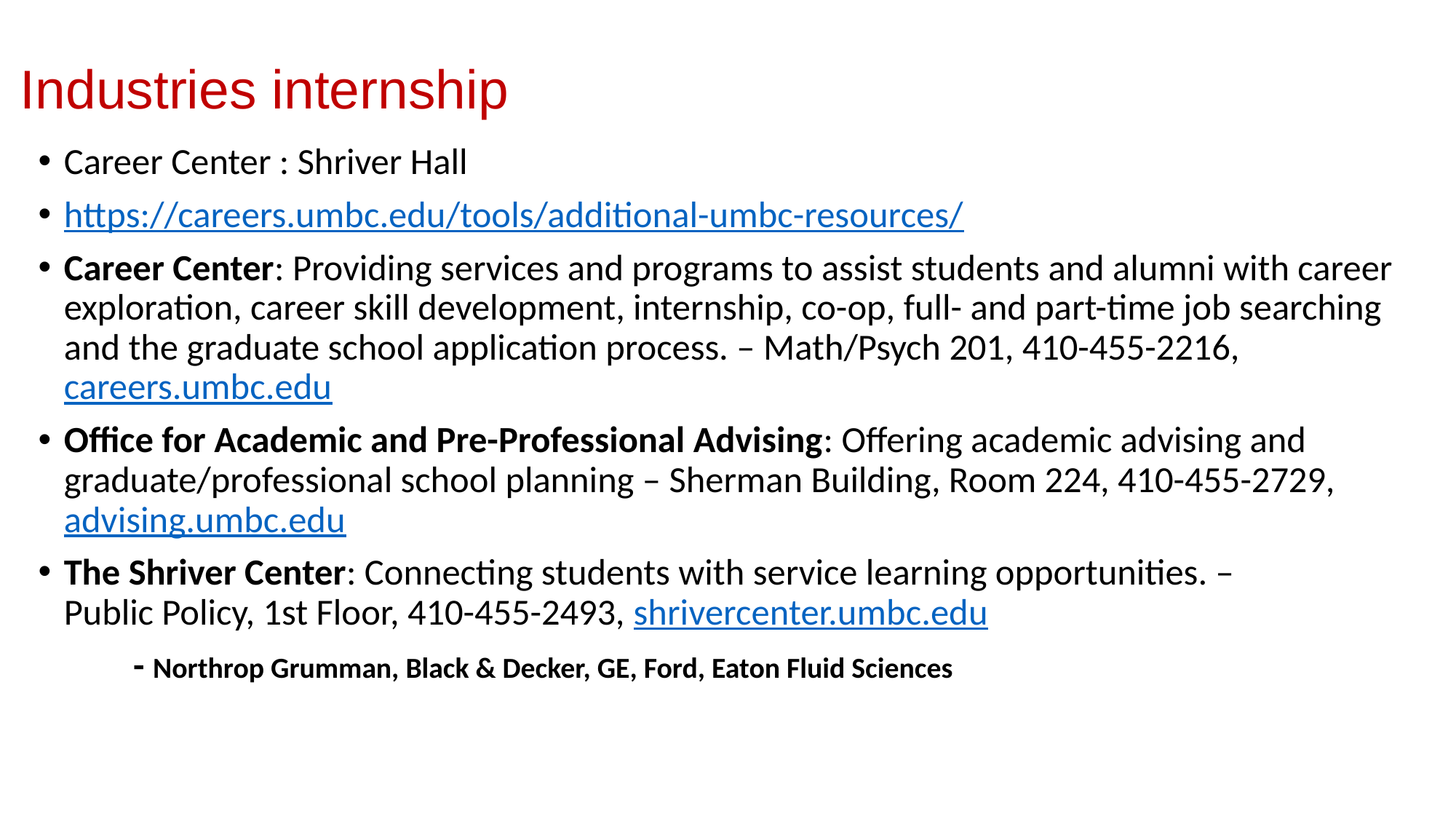

# Industries internship
Career Center : Shriver Hall
https://careers.umbc.edu/tools/additional-umbc-resources/
Career Center: Providing services and programs to assist students and alumni with career exploration, career skill development, internship, co-op, full- and part-time job searching and the graduate school application process. – Math/Psych 201, 410-455-2216, careers.umbc.edu
Office for Academic and Pre-Professional Advising: Offering academic advising and graduate/professional school planning – Sherman Building, Room 224, 410-455-2729, advising.umbc.edu
The Shriver Center: Connecting students with service learning opportunities. –
Public Policy, 1st Floor, 410-455-2493, shrivercenter.umbc.edu
	- Northrop Grumman, Black & Decker, GE, Ford, Eaton Fluid Sciences